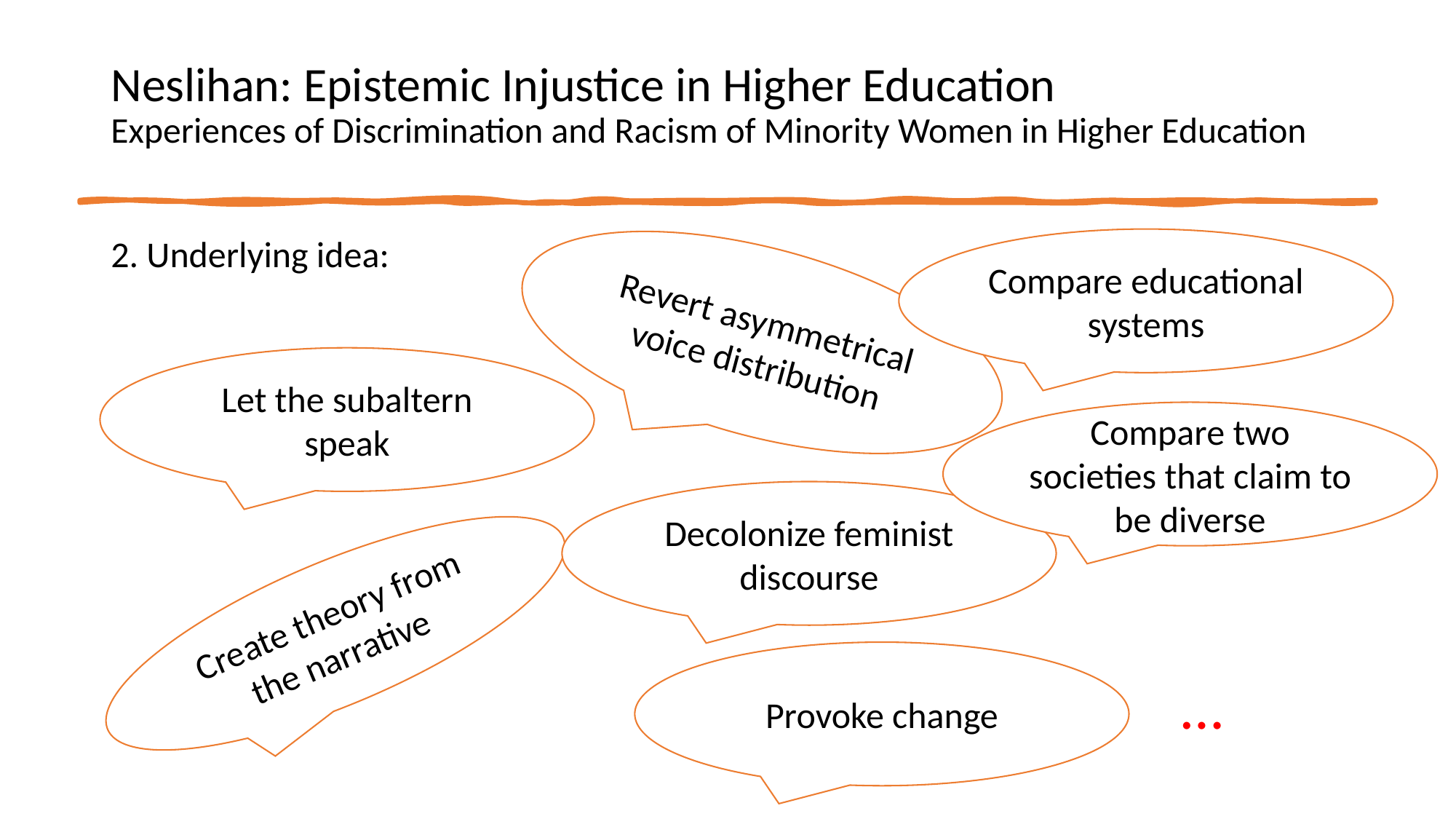

# Neslihan: Epistemic Injustice in Higher Education Experiences of Discrimination and Racism of Minority Women in Higher Education

Compare educational systems
2. Underlying idea:

Revert asymmetrical voice distribution
Let the subaltern speak
Compare two societies that claim to be diverse
Decolonize feminist discourse
Create theory from the narrative
Provoke change
…